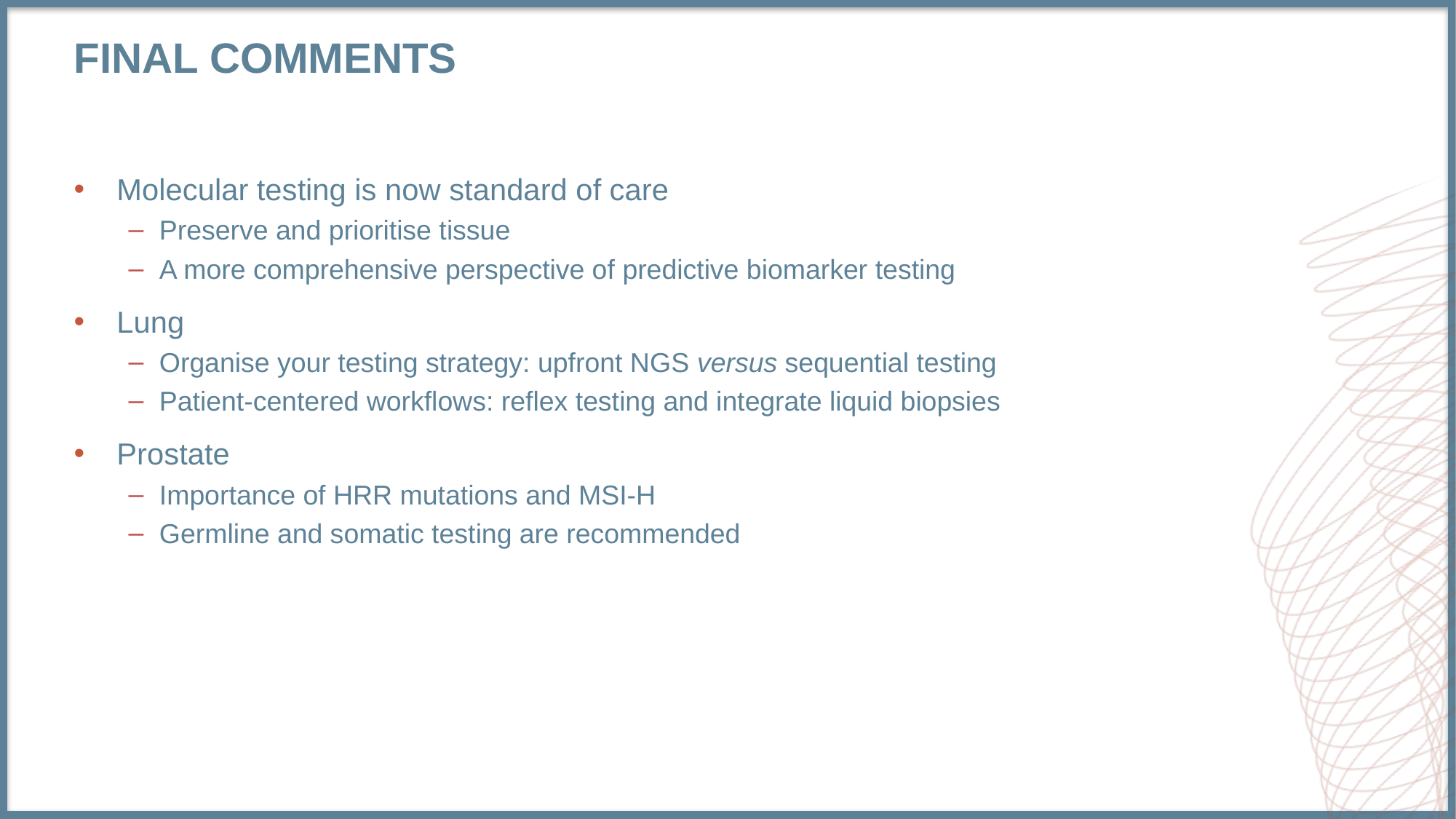

# FINAL COMMENTS
Molecular testing is now standard of care
Preserve and prioritise tissue
A more comprehensive perspective of predictive biomarker testing
Lung
Organise your testing strategy: upfront NGS versus sequential testing
Patient-centered workflows: reflex testing and integrate liquid biopsies
Prostate
Importance of HRR mutations and MSI-H
Germline and somatic testing are recommended